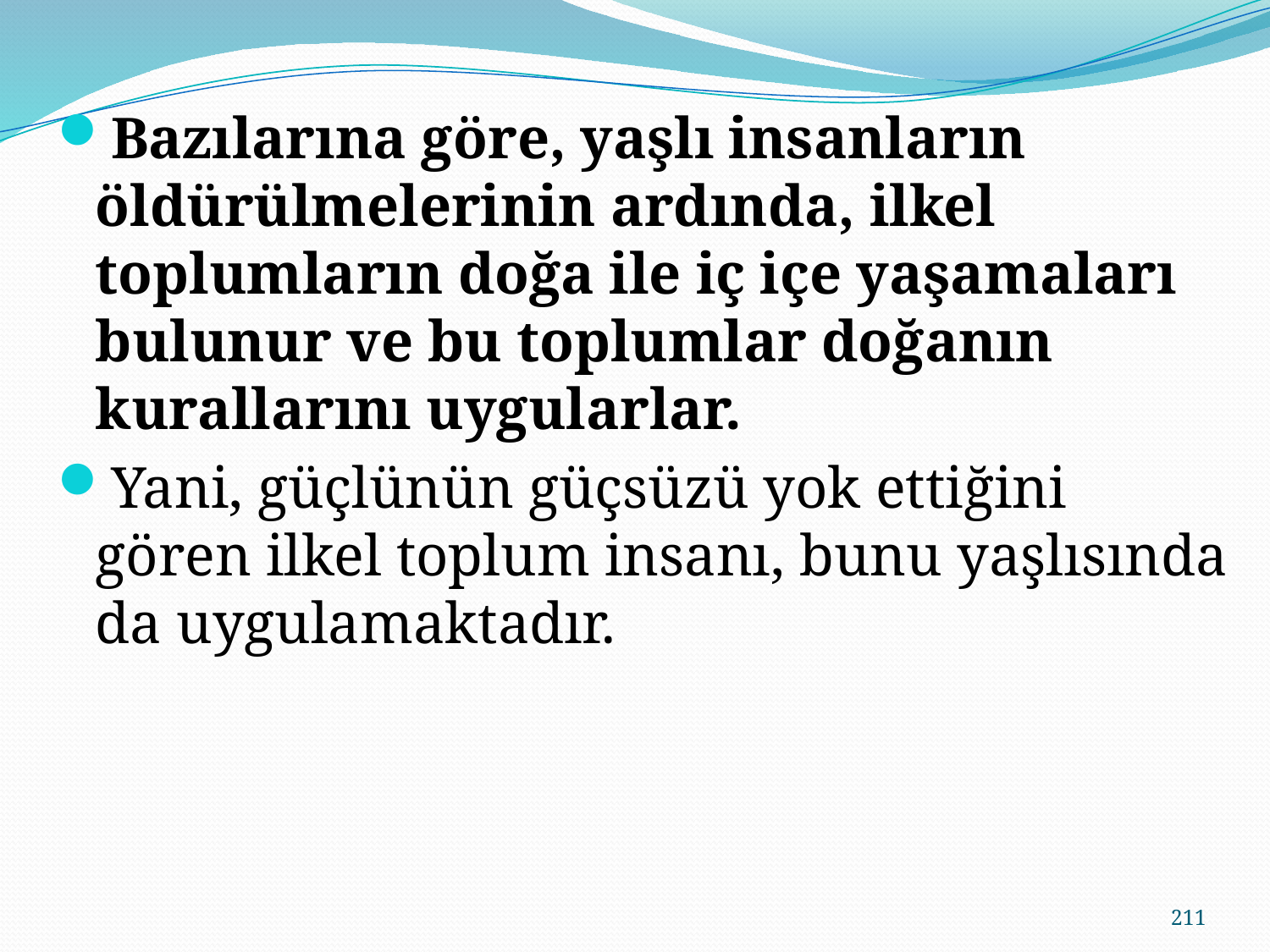

Bazılarına göre, yaşlı insanların öldürülmelerinin ardında, ilkel toplumların doğa ile iç içe yaşamaları bulunur ve bu toplumlar doğanın kurallarını uygularlar.
Yani, güçlünün güçsüzü yok ettiğini gören ilkel toplum insanı, bunu yaşlısında da uygulamaktadır.

211